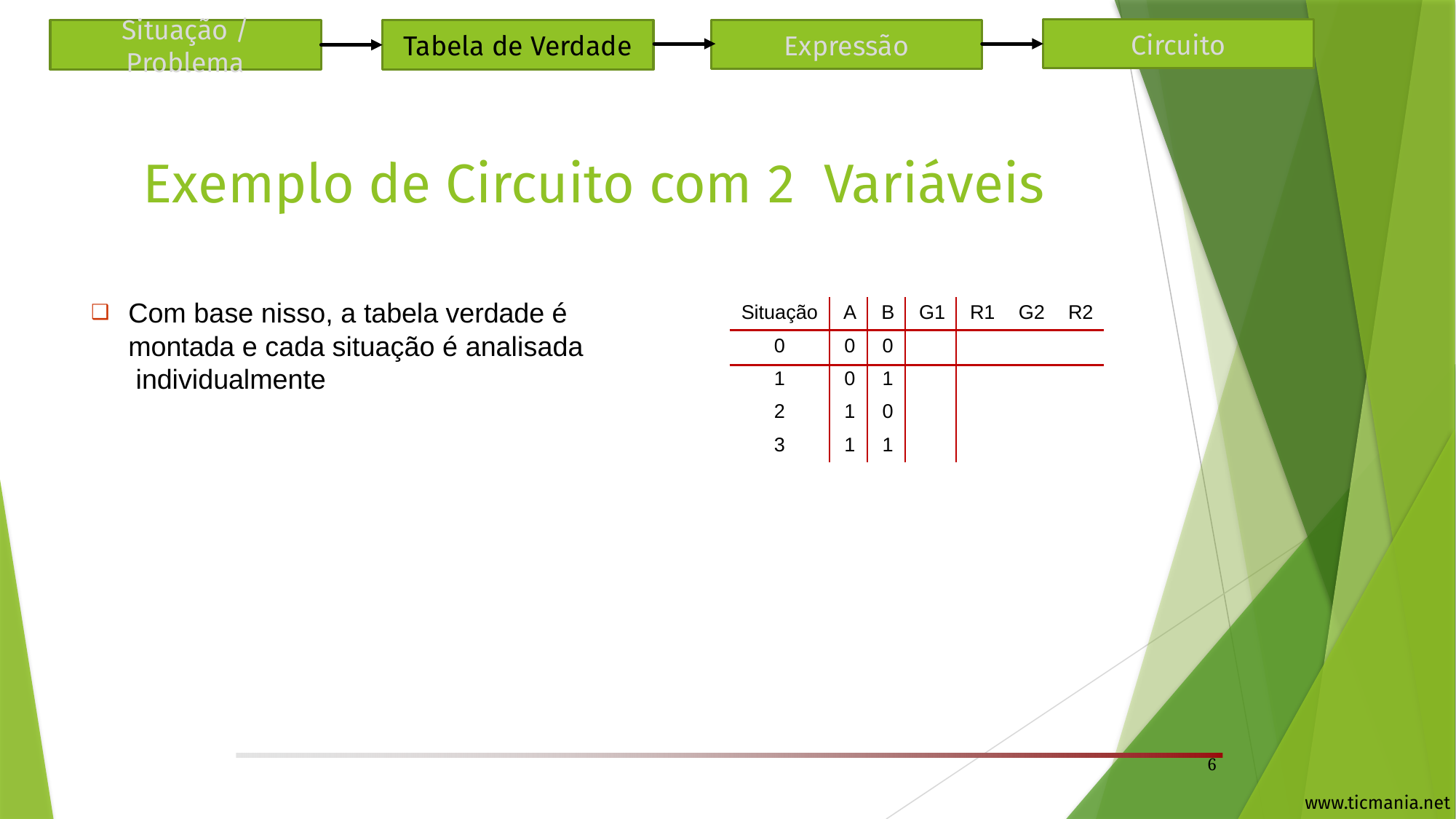

Circuito
Expressão
Situação / Problema
Tabela de Verdade
# Exemplo de Circuito com 2  Variáveis
Com base nisso, a tabela verdade é  montada e cada situação é analisada  individualmente
| Situação | A | B | G1 | R1 | G2 | R2 |
| --- | --- | --- | --- | --- | --- | --- |
| 0 | 0 | 0 |  |  |  |  |
| 1 | 0 | 1 |  |  |  |  |
| 2 | 1 | 0 |  |  |  |  |
| 3 | 1 | 1 |  |  |  |  |

6
www.ticmania.net